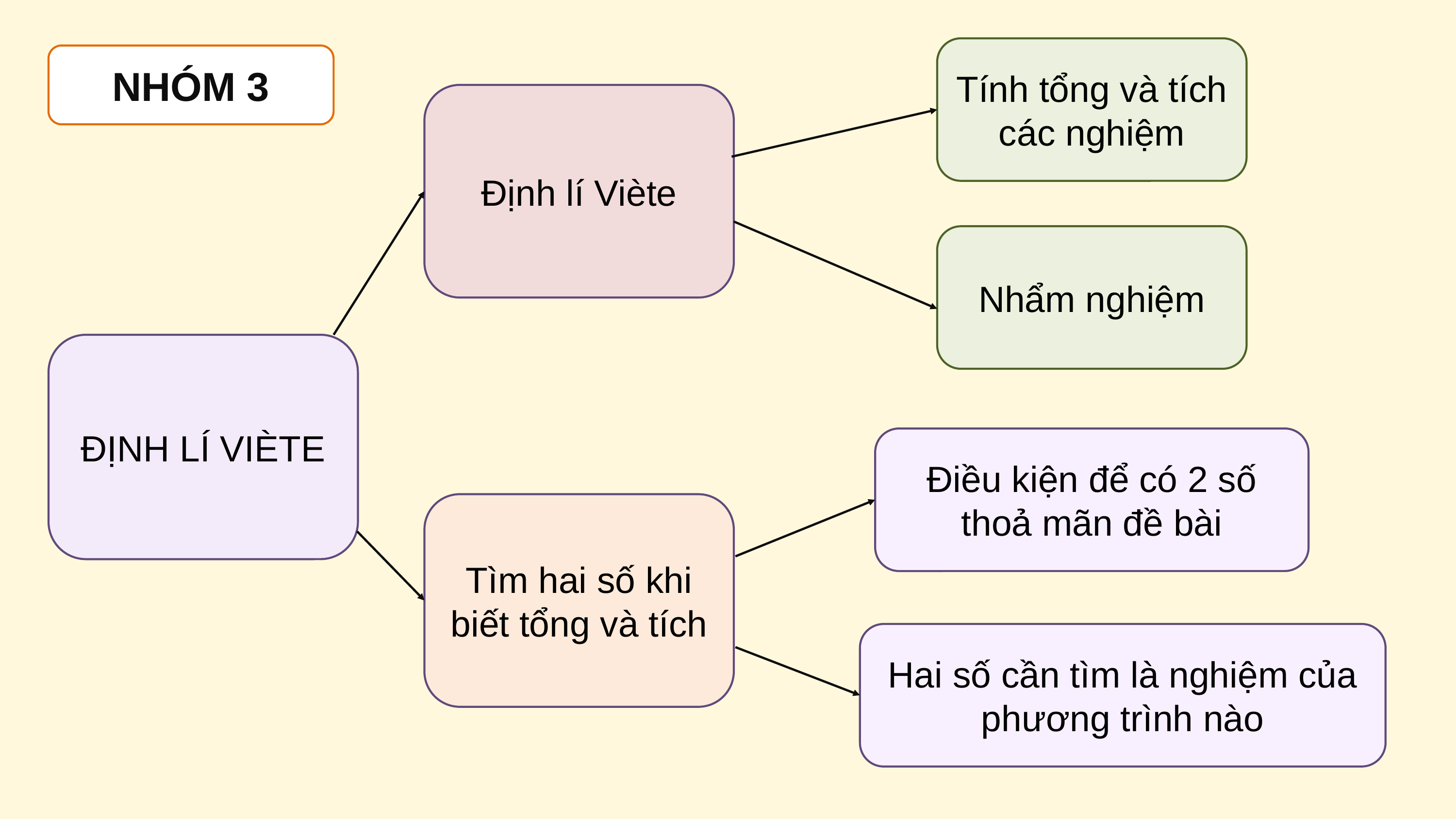

Tính tổng và tích các nghiệm
NHÓM 3
Định lí Viète
Nhẩm nghiệm
ĐỊNH LÍ VIÈTE
Điều kiện để có 2 số thoả mãn đề bài
Tìm hai số khi biết tổng và tích
Hai số cần tìm là nghiệm của phương trình nào